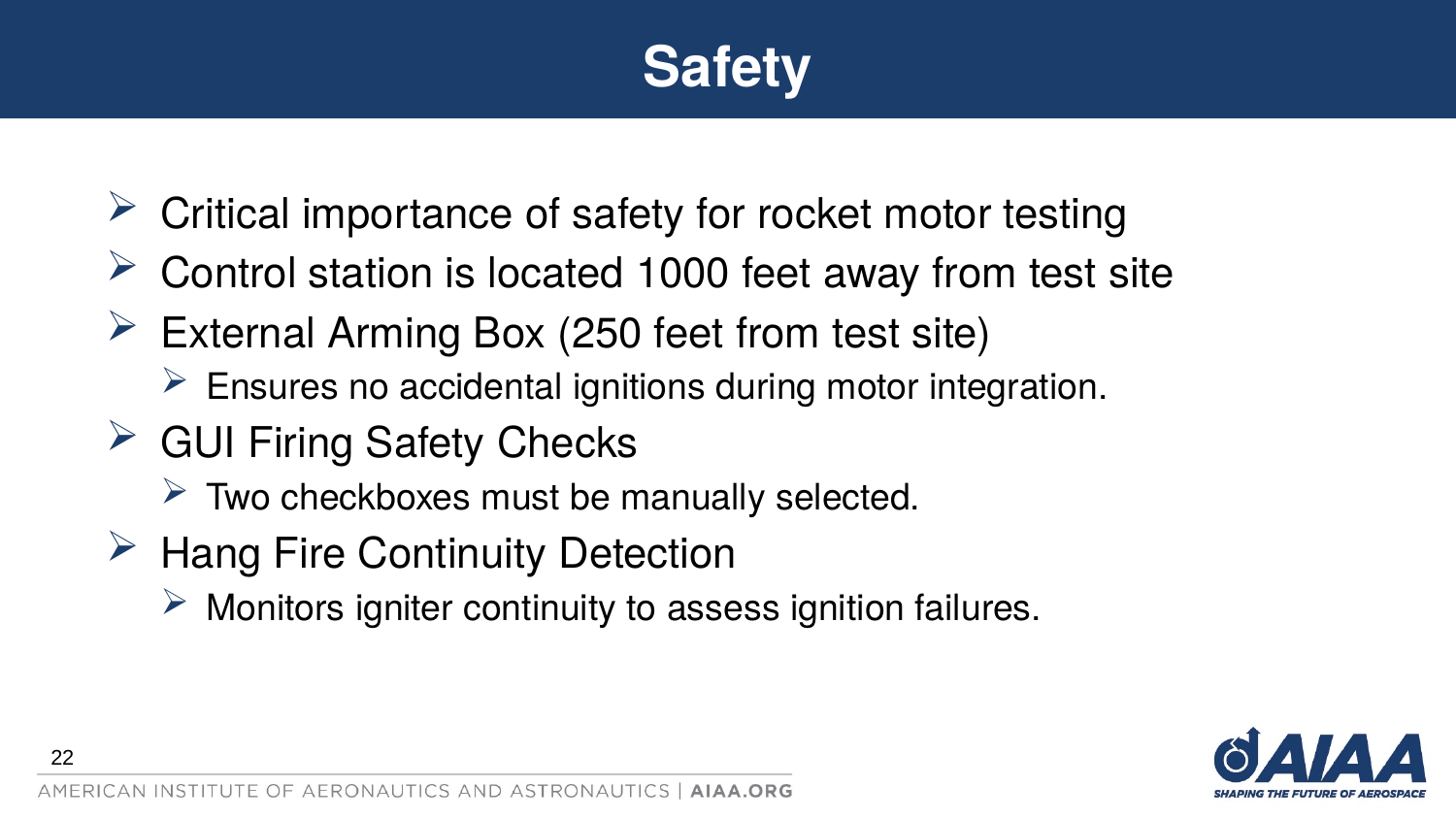

# Safety
Critical importance of safety for rocket motor testing
Control station is located 1000 feet away from test site
External Arming Box (250 feet from test site)
Ensures no accidental ignitions during motor integration.
GUI Firing Safety Checks
Two checkboxes must be manually selected.
Hang Fire Continuity Detection
Monitors igniter continuity to assess ignition failures.
22